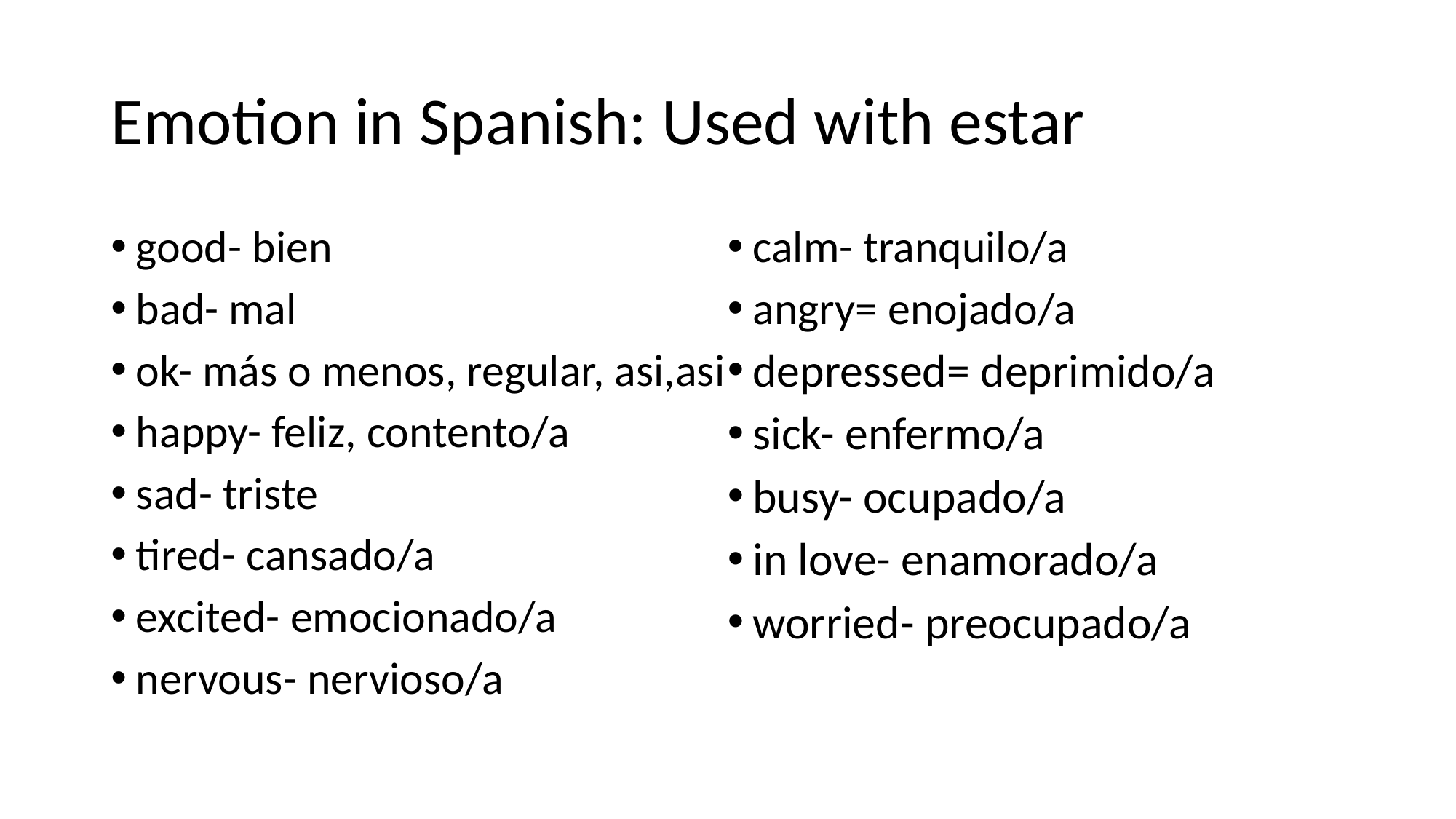

# Emotion in Spanish: Used with estar
good- bien
bad- mal
ok- más o menos, regular, asi,asi
happy- feliz, contento/a
sad- triste
tired- cansado/a
excited- emocionado/a
nervous- nervioso/a
calm- tranquilo/a
angry= enojado/a
depressed= deprimido/a
sick- enfermo/a
busy- ocupado/a
in love- enamorado/a
worried- preocupado/a